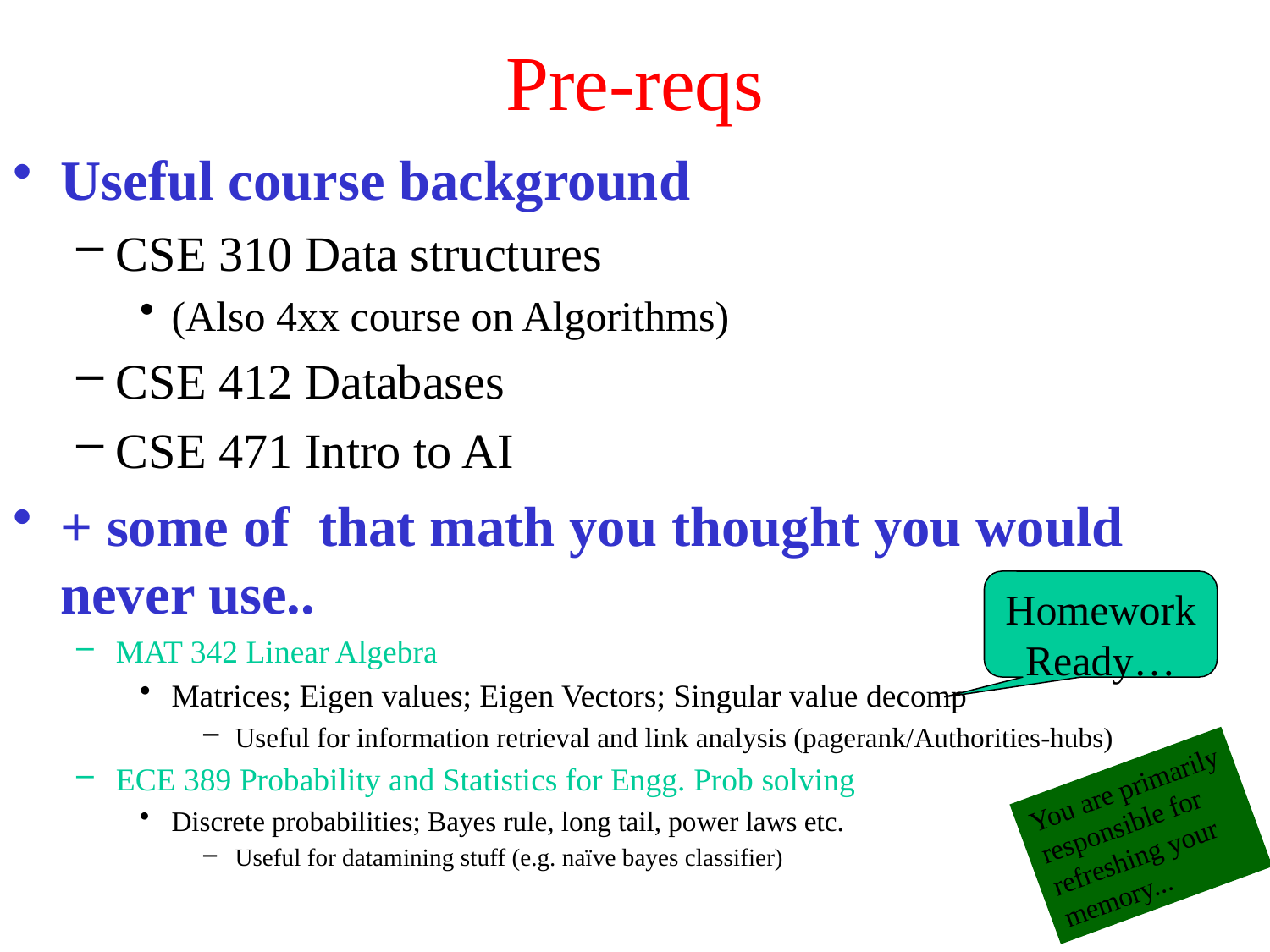

# Pre-reqs
Useful course background
CSE 310 Data structures
(Also 4xx course on Algorithms)
CSE 412 Databases
CSE 471 Intro to AI
+ some of  that math you thought you would never use..
MAT 342 Linear Algebra
Matrices; Eigen values; Eigen Vectors; Singular value decomp
Useful for information retrieval and link analysis (pagerank/Authorities-hubs)
ECE 389 Probability and Statistics for Engg. Prob solving
Discrete probabilities; Bayes rule, long tail, power laws etc.
Useful for datamining stuff (e.g. naïve bayes classifier)

Homework
Ready…
You are primarily
responsible for
refreshing your
memory...